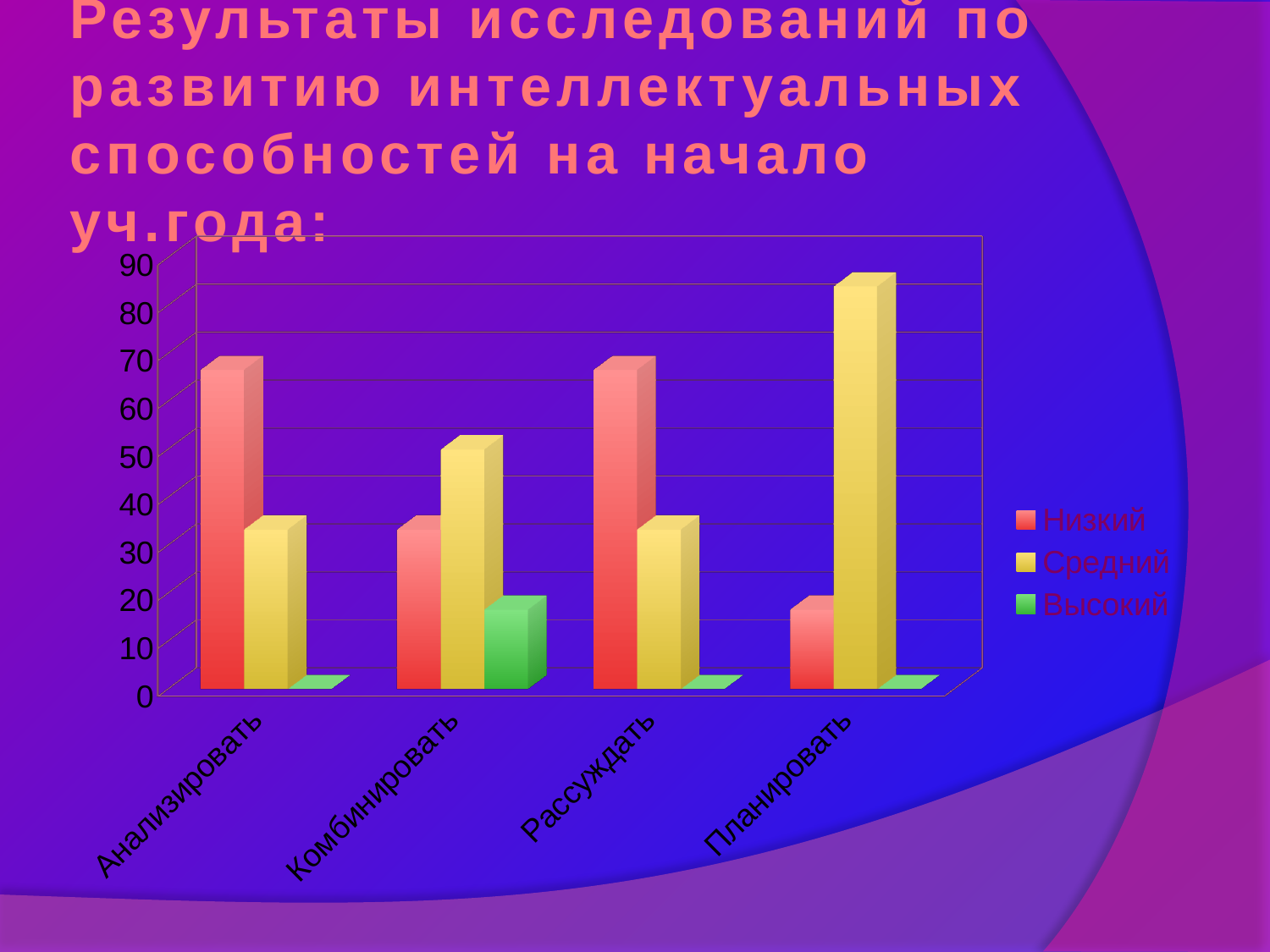

# Результаты исследований по развитию интеллектуальных способностей на начало уч.года:

[unsupported chart]